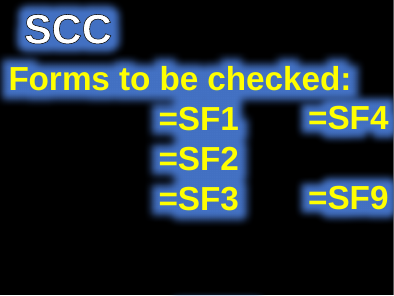

SCC
Forms to be checked:
	=SF1
	=SF2
	=SF3
	=SF4
	=SF9
	=SF10